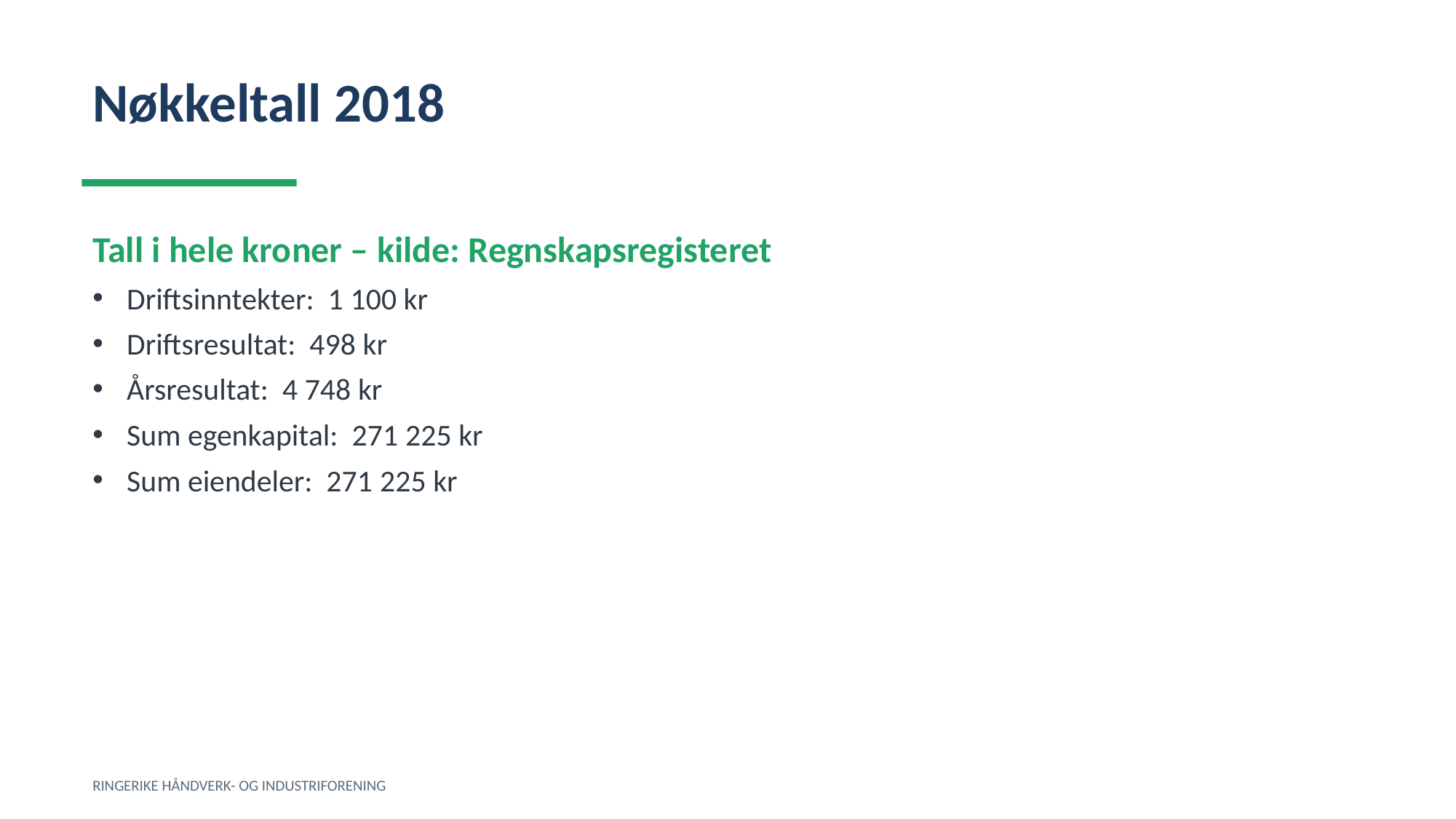

Nøkkeltall 2018

Tall i hele kroner – kilde: Regnskapsregisteret
Driftsinntekter:  1 100 kr
Driftsresultat:  498 kr
Årsresultat:  4 748 kr
Sum egenkapital:  271 225 kr
Sum eiendeler:  271 225 kr
RINGERIKE HÅNDVERK- OG INDUSTRIFORENING